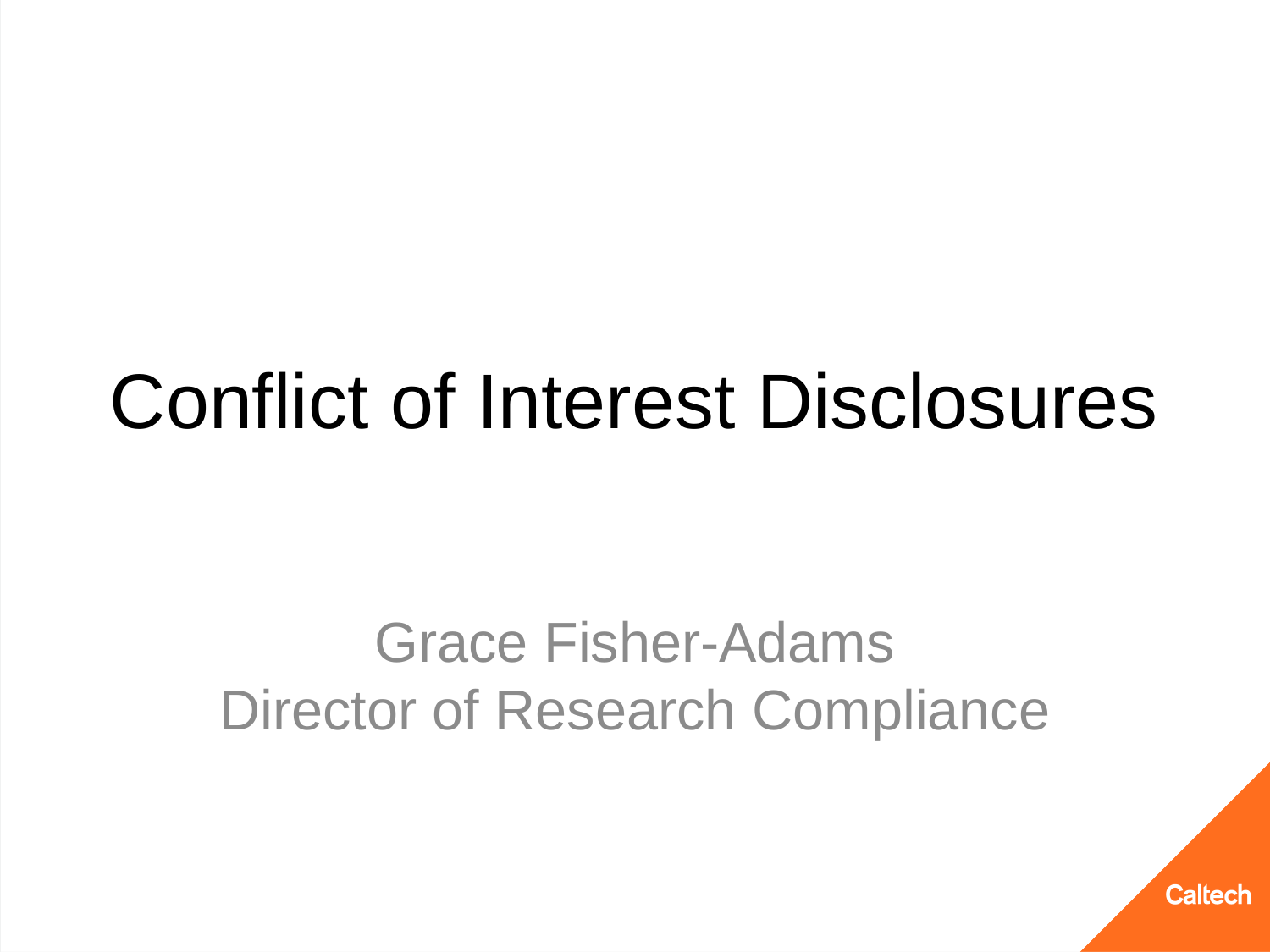

# Conflict of Interest Disclosures
Grace Fisher-Adams
Director of Research Compliance